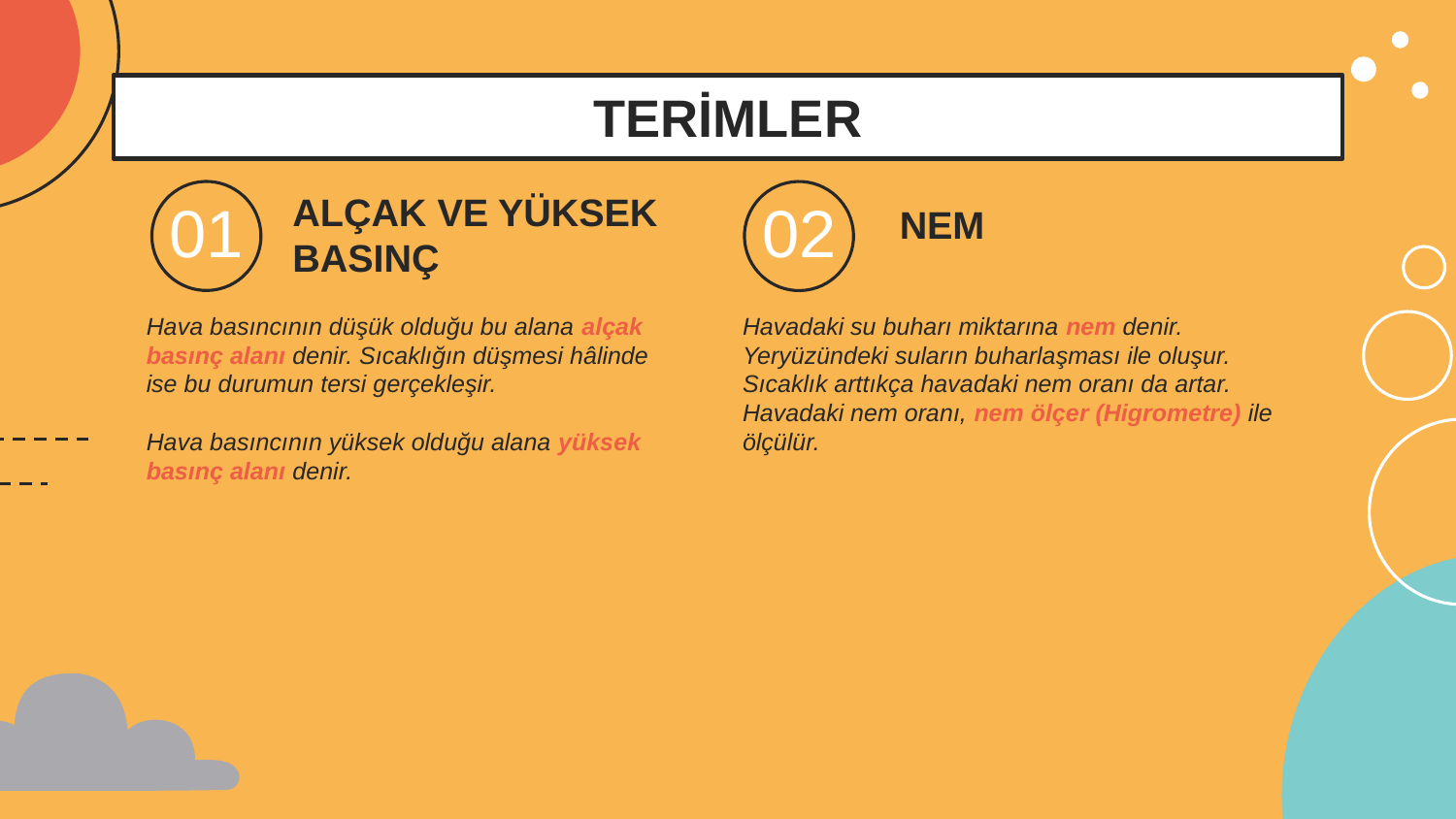

TERİMLER

NEM

# 01
02
ALÇAK VE YÜKSEK BASINÇ
Hava basıncının düşük olduğu bu alana alçak basınç alanı denir. Sıcaklığın düşmesi hâlinde ise bu durumun tersi gerçekleşir.
Hava basıncının yüksek olduğu alana yüksek basınç alanı denir.
Havadaki su buharı miktarına nem denir. Yeryüzündeki suların buharlaşması ile oluşur.
Sıcaklık arttıkça havadaki nem oranı da artar. Havadaki nem oranı, nem ölçer (Higrometre) ile ölçülür.